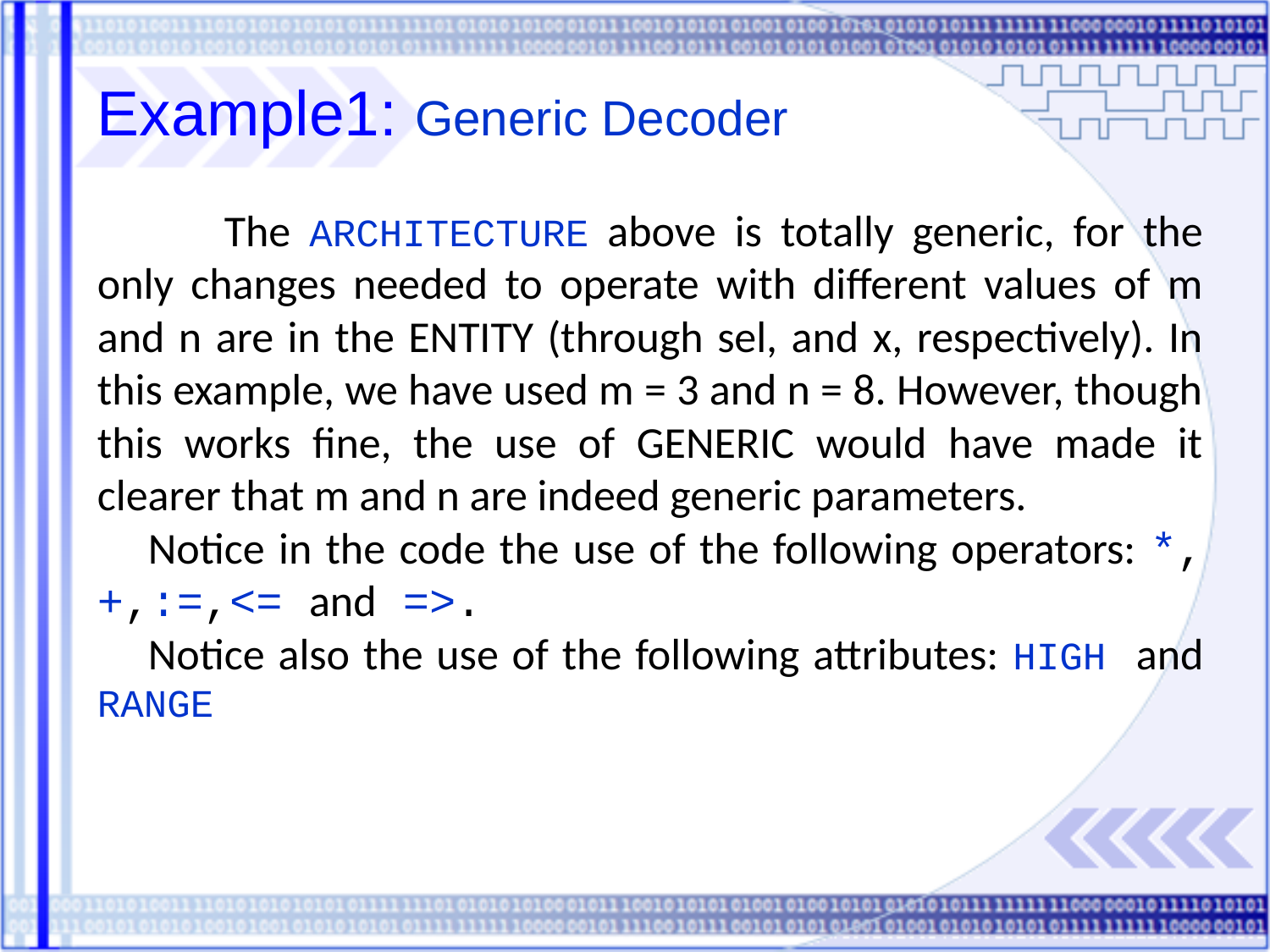

Example1: Generic Decoder
	The ARCHITECTURE above is totally generic, for the only changes needed to operate with different values of m and n are in the ENTITY (through sel, and x, respectively). In this example, we have used m = 3 and n = 8. However, though this works fine, the use of GENERIC would have made it clearer that m and n are indeed generic parameters.
Notice in the code the use of the following operators: *‏,+,:=,<= and =>.
Notice also the use of the following attributes: HIGH and RANGE